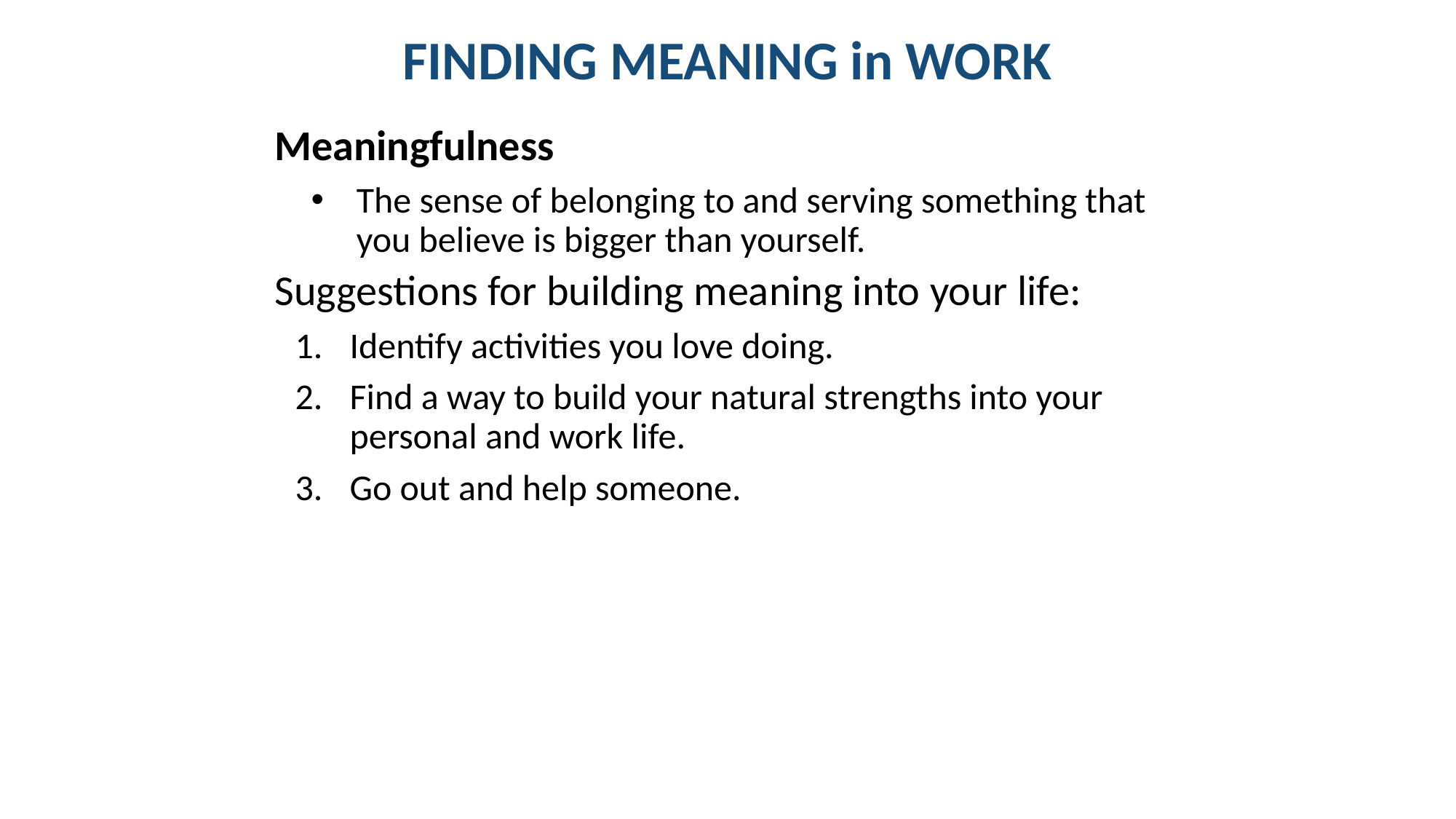

# FINDING MEANING in WORK
Meaningfulness
The sense of belonging to and serving something that you believe is bigger than yourself.
Suggestions for building meaning into your life:
Identify activities you love doing.
Find a way to build your natural strengths into your personal and work life.
Go out and help someone.